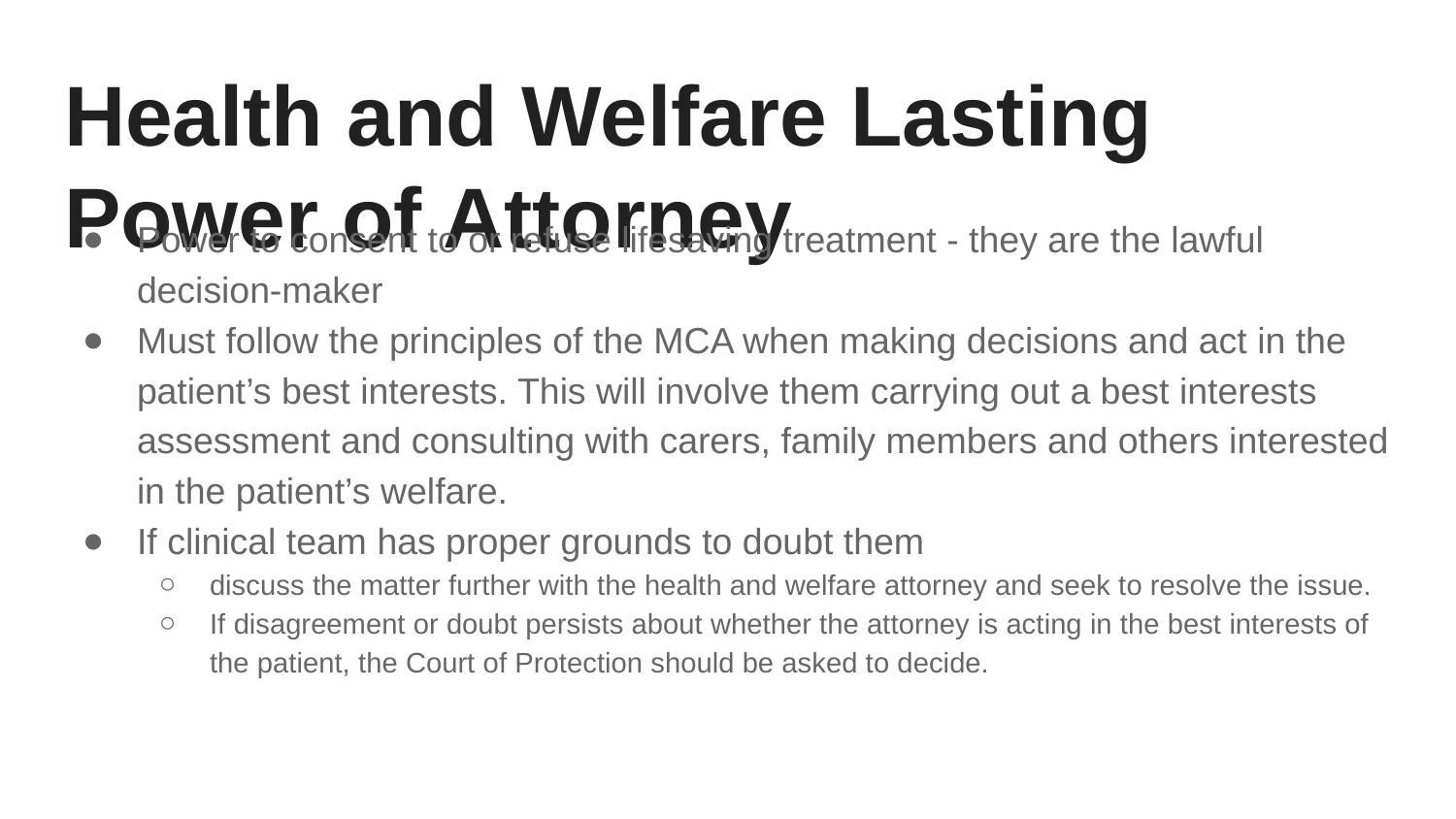

# Health and Welfare Lasting Power of Attorney
Power to consent to or refuse lifesaving treatment - they are the lawful decision-maker
Must follow the principles of the MCA when making decisions and act in the patient’s best interests. This will involve them carrying out a best interests assessment and consulting with carers, family members and others interested in the patient’s welfare.
If clinical team has proper grounds to doubt them
discuss the matter further with the health and welfare attorney and seek to resolve the issue.
If disagreement or doubt persists about whether the attorney is acting in the best interests of the patient, the Court of Protection should be asked to decide.